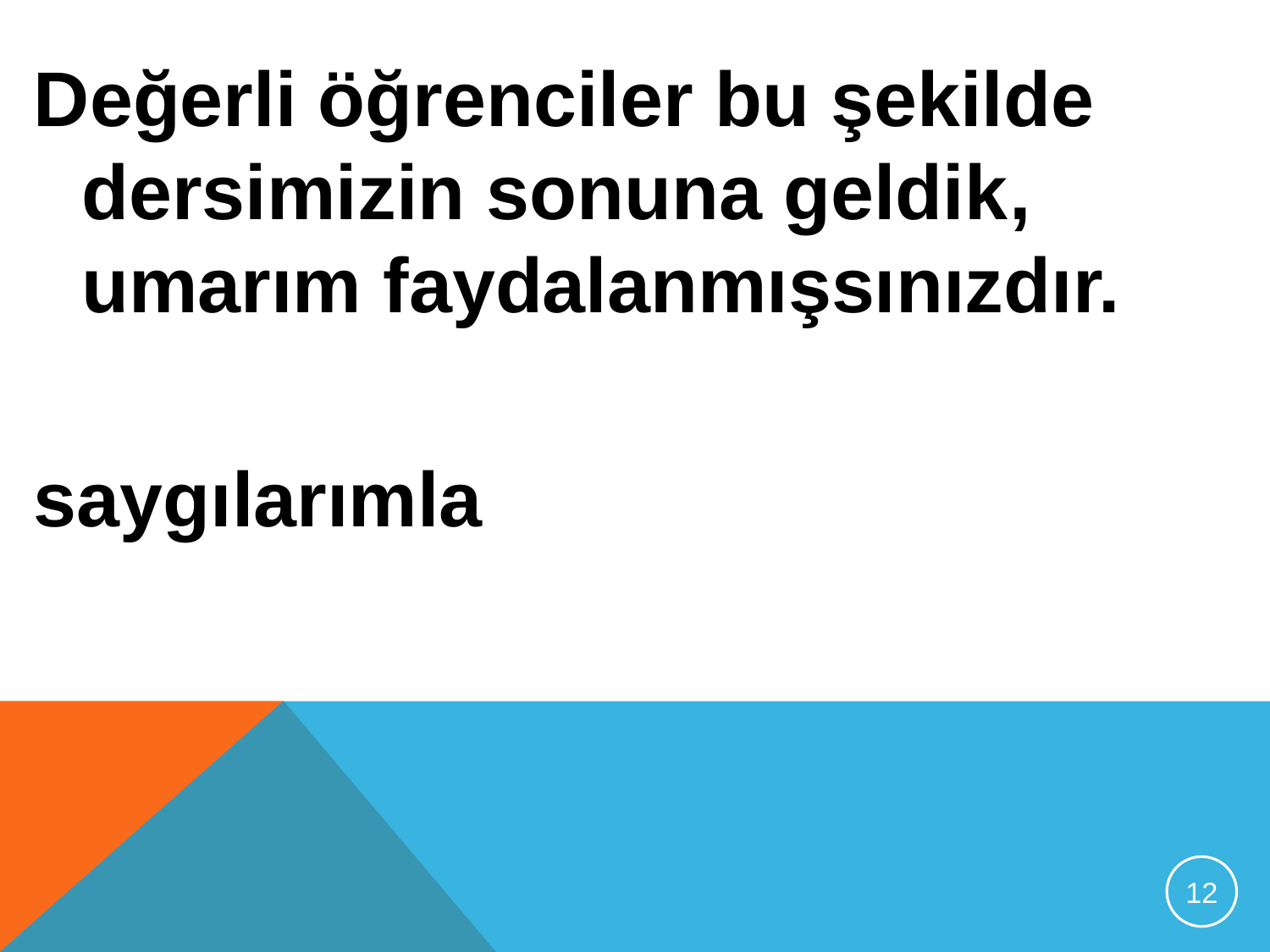

Değerli öğrenciler bu şekilde dersimizin sonuna geldik, umarım faydalanmışsınızdır.

saygılarımla
12